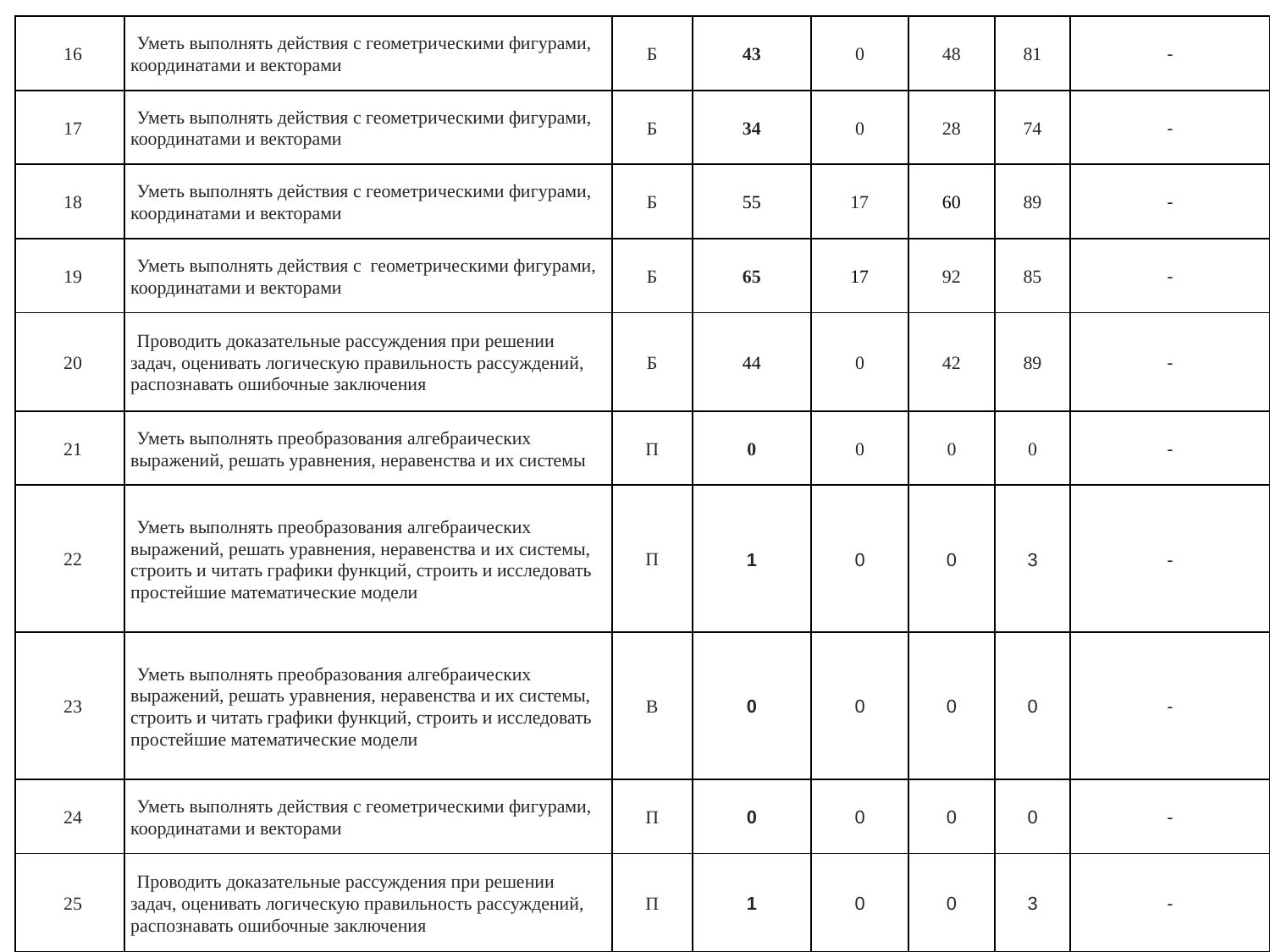

| 16 | Уметь выполнять действия с геометрическими фигурами, координатами и векторами | Б | 43 | 0 | 48 | 81 | - |
| --- | --- | --- | --- | --- | --- | --- | --- |
| 17 | Уметь выполнять действия с геометрическими фигурами, координатами и векторами | Б | 34 | 0 | 28 | 74 | - |
| 18 | Уметь выполнять действия с геометрическими фигурами, координатами и векторами | Б | 55 | 17 | 60 | 89 | - |
| 19 | Уметь выполнять действия с геометрическими фигурами, координатами и векторами | Б | 65 | 17 | 92 | 85 | - |
| 20 | Проводить доказательные рассуждения при решении задач, оценивать логическую правильность рассуждений, распознавать ошибочные заключения | Б | 44 | 0 | 42 | 89 | - |
| 21 | Уметь выполнять преобразования алгебраических выражений, решать уравнения, неравенства и их системы | П | 0 | 0 | 0 | 0 | - |
| 22 | Уметь выполнять преобразования алгебраических выражений, решать уравнения, неравенства и их системы, строить и читать графики функций, строить и исследовать простейшие математические модели | П | 1 | 0 | 0 | 3 | - |
| 23 | Уметь выполнять преобразования алгебраических выражений, решать уравнения, неравенства и их системы, строить и читать графики функций, строить и исследовать простейшие математические модели | В | 0 | 0 | 0 | 0 | - |
| 24 | Уметь выполнять действия с геометрическими фигурами, координатами и векторами | П | 0 | 0 | 0 | 0 | - |
| 25 | Проводить доказательные рассуждения при решении задач, оценивать логическую правильность рассуждений, распознавать ошибочные заключения | П | 1 | 0 | 0 | 3 | - |